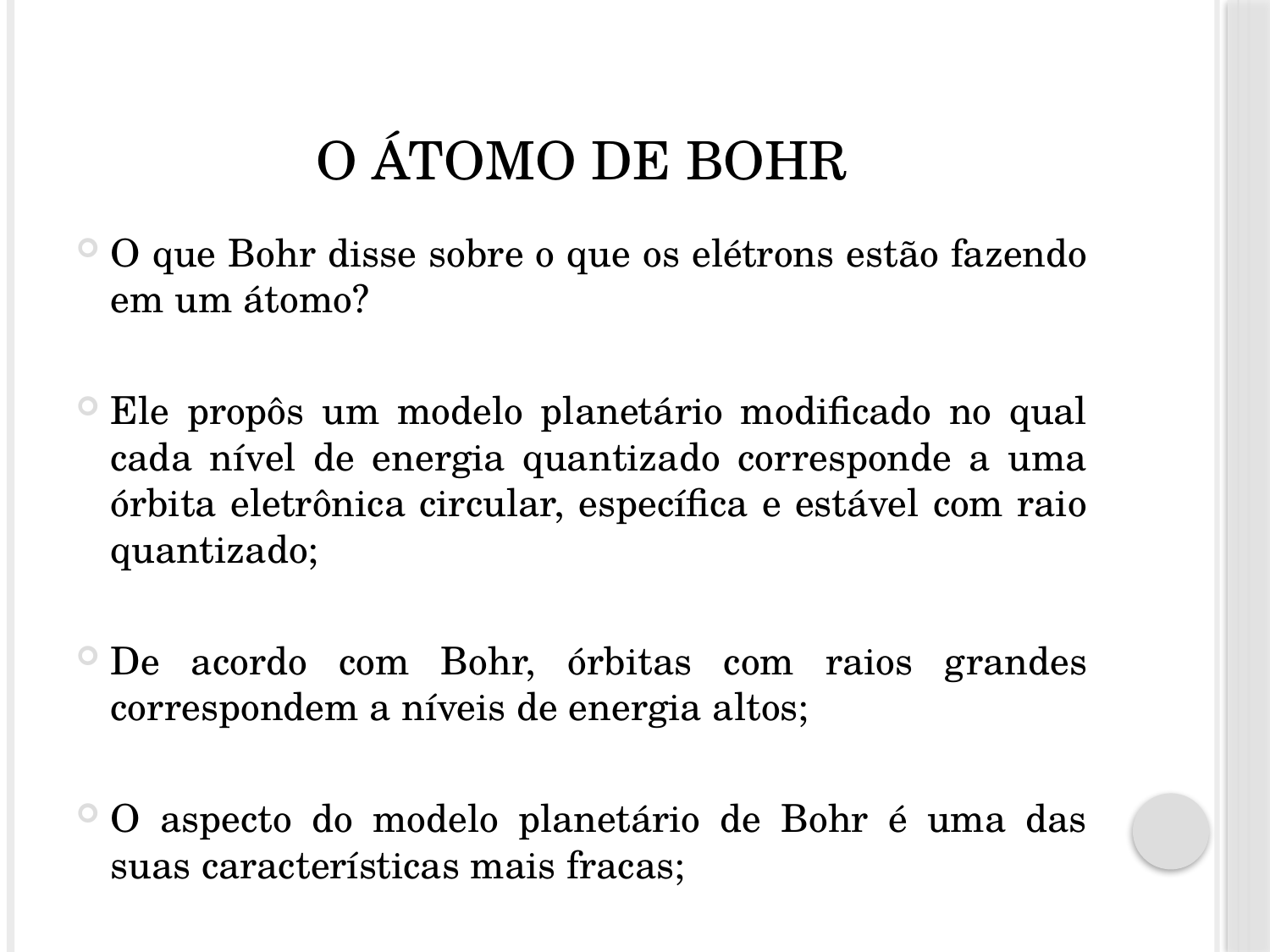

# O átomo de Bohr
O que Bohr disse sobre o que os elétrons estão fazendo em um átomo?

Ele propôs um modelo planetário modificado no qual cada nível de energia quantizado corresponde a uma órbita eletrônica circular, específica e estável com raio quantizado;

De acordo com Bohr, órbitas com raios grandes correspondem a níveis de energia altos;

O aspecto do modelo planetário de Bohr é uma das suas características mais fracas;